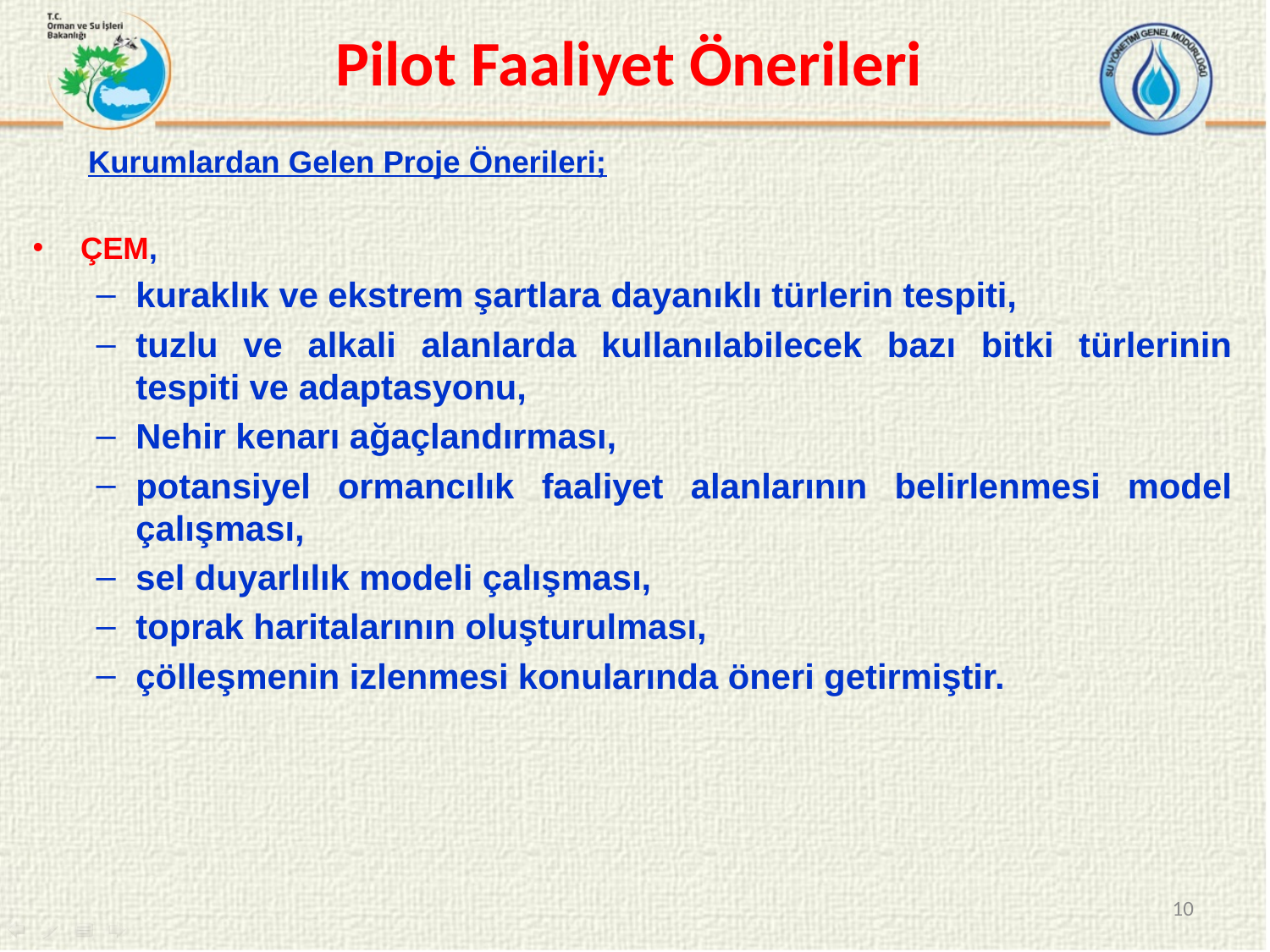

# Pilot Faaliyet Önerileri
Kurumlardan Gelen Proje Önerileri;

ÇEM,
kuraklık ve ekstrem şartlara dayanıklı türlerin tespiti,
tuzlu ve alkali alanlarda kullanılabilecek bazı bitki türlerinin tespiti ve adaptasyonu,
Nehir kenarı ağaçlandırması,
potansiyel ormancılık faaliyet alanlarının belirlenmesi model çalışması,
sel duyarlılık modeli çalışması,
toprak haritalarının oluşturulması,
çölleşmenin izlenmesi konularında öneri getirmiştir.

10